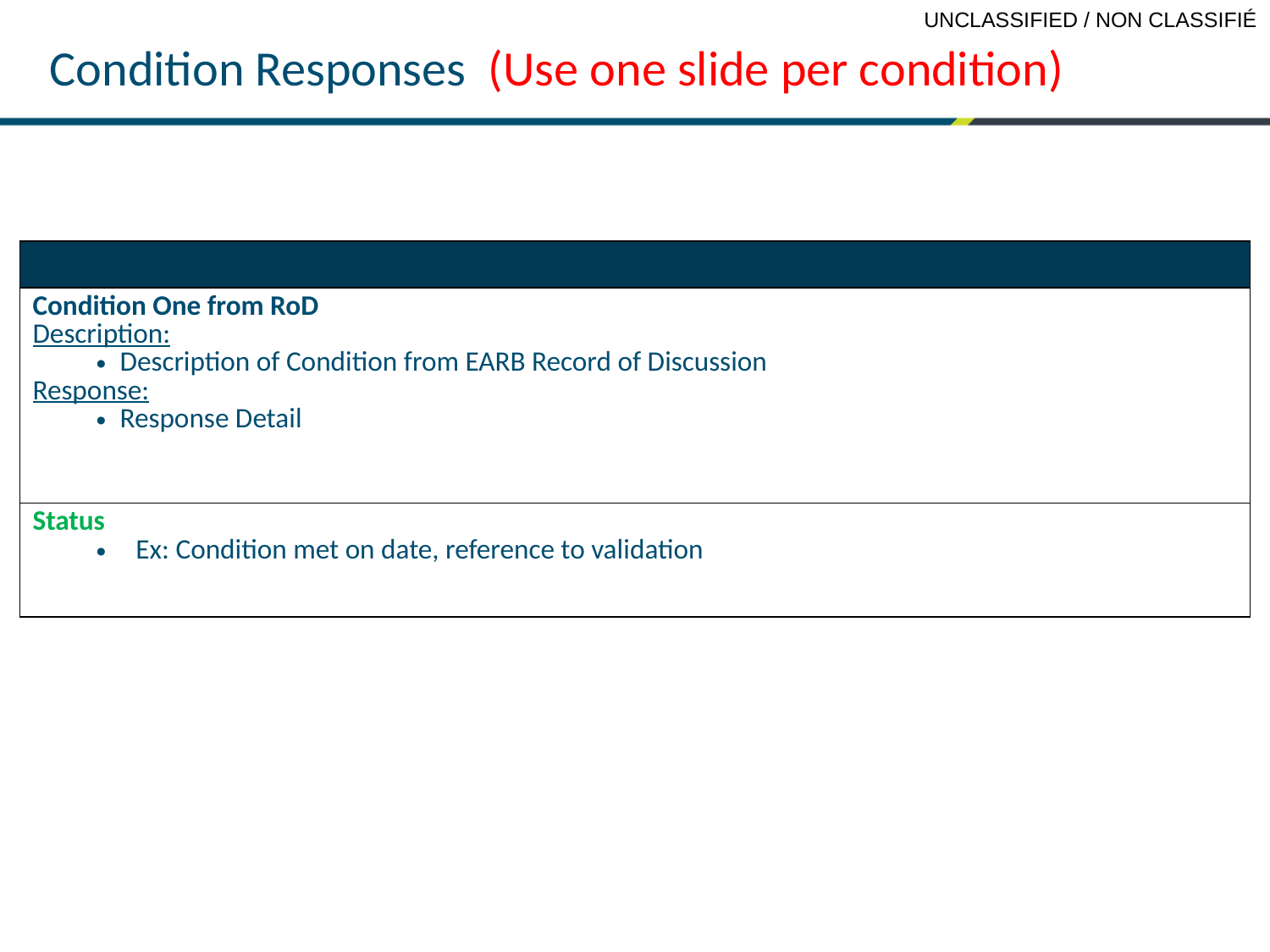

Condition Responses  (Use one slide per condition)
|  |
| --- |
| Condition One from RoD Description: Description of Condition from EARB Record of Discussion Response: Response Detail |
| Status Ex: Condition met on date, reference to validation |